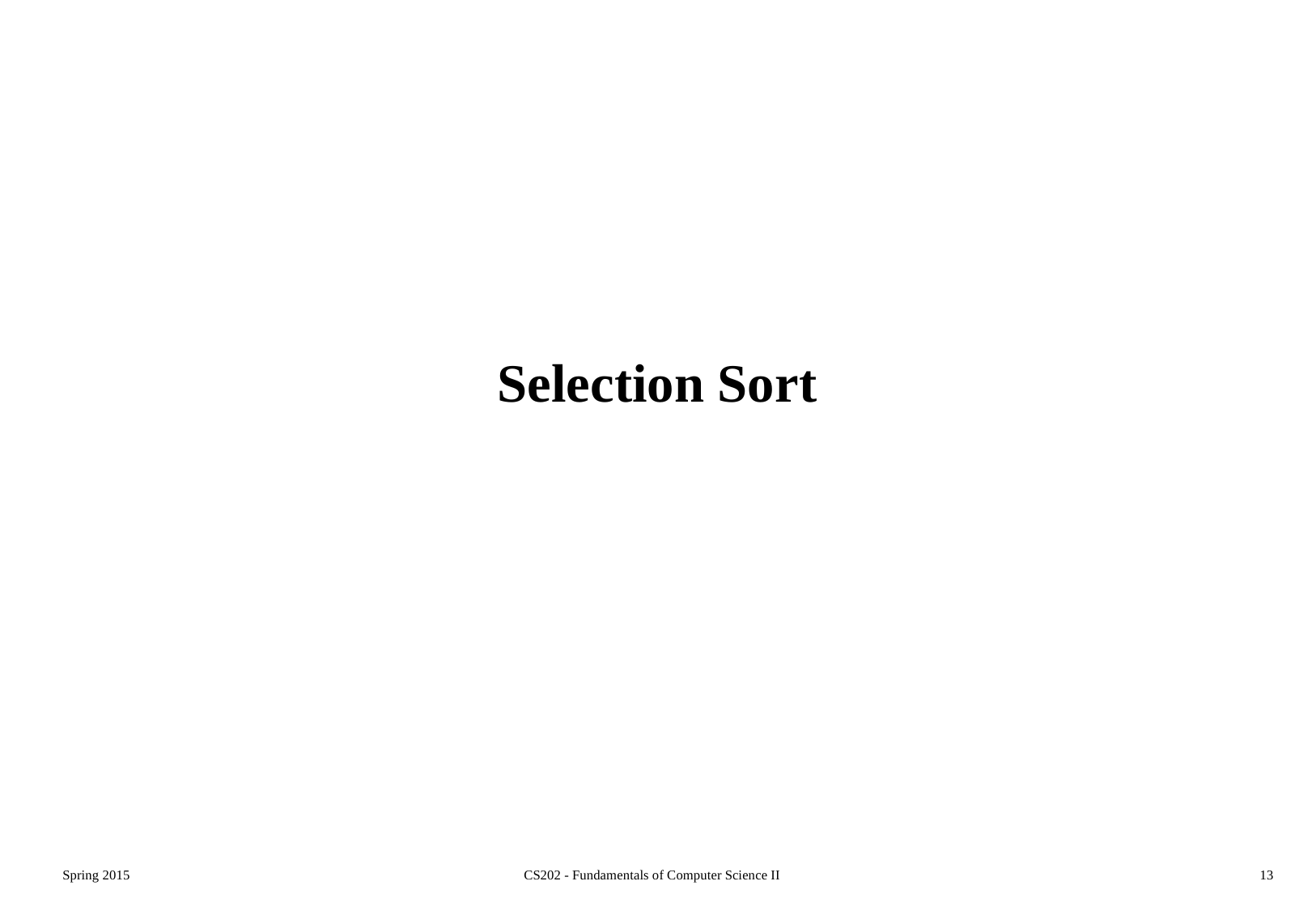

# Selection Sort
Spring 2015
CS202 - Fundamentals of Computer Science II
13